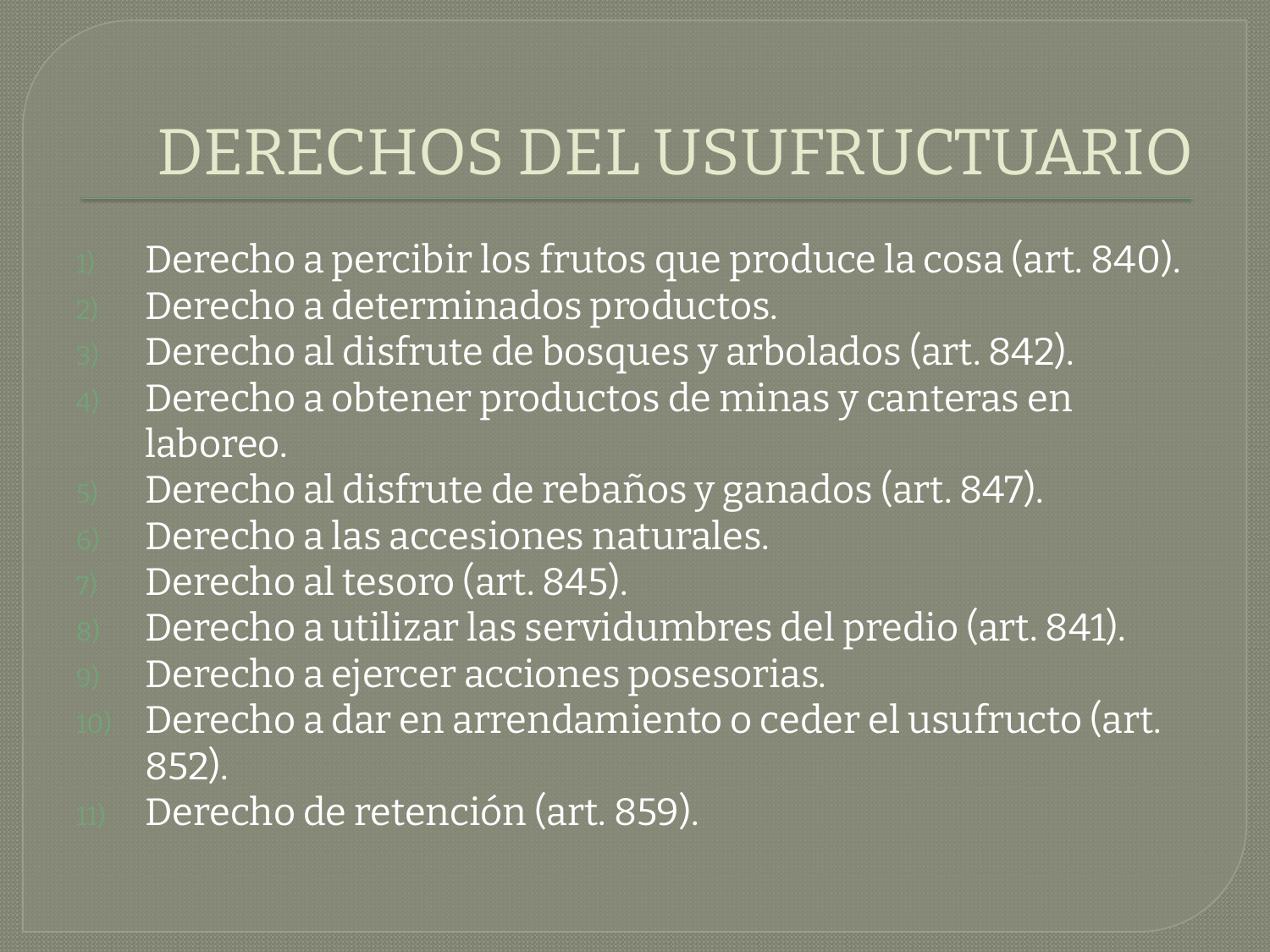

# DERECHOS DEL USUFRUCTUARIO
Derecho a percibir los frutos que produce la cosa (art. 840).
Derecho a determinados productos.
Derecho al disfrute de bosques y arbolados (art. 842).
Derecho a obtener productos de minas y canteras en laboreo.
Derecho al disfrute de rebaños y ganados (art. 847).
Derecho a las accesiones naturales.
Derecho al tesoro (art. 845).
Derecho a utilizar las servidumbres del predio (art. 841).
Derecho a ejercer acciones posesorias.
Derecho a dar en arrendamiento o ceder el usufructo (art. 852).
Derecho de retención (art. 859).